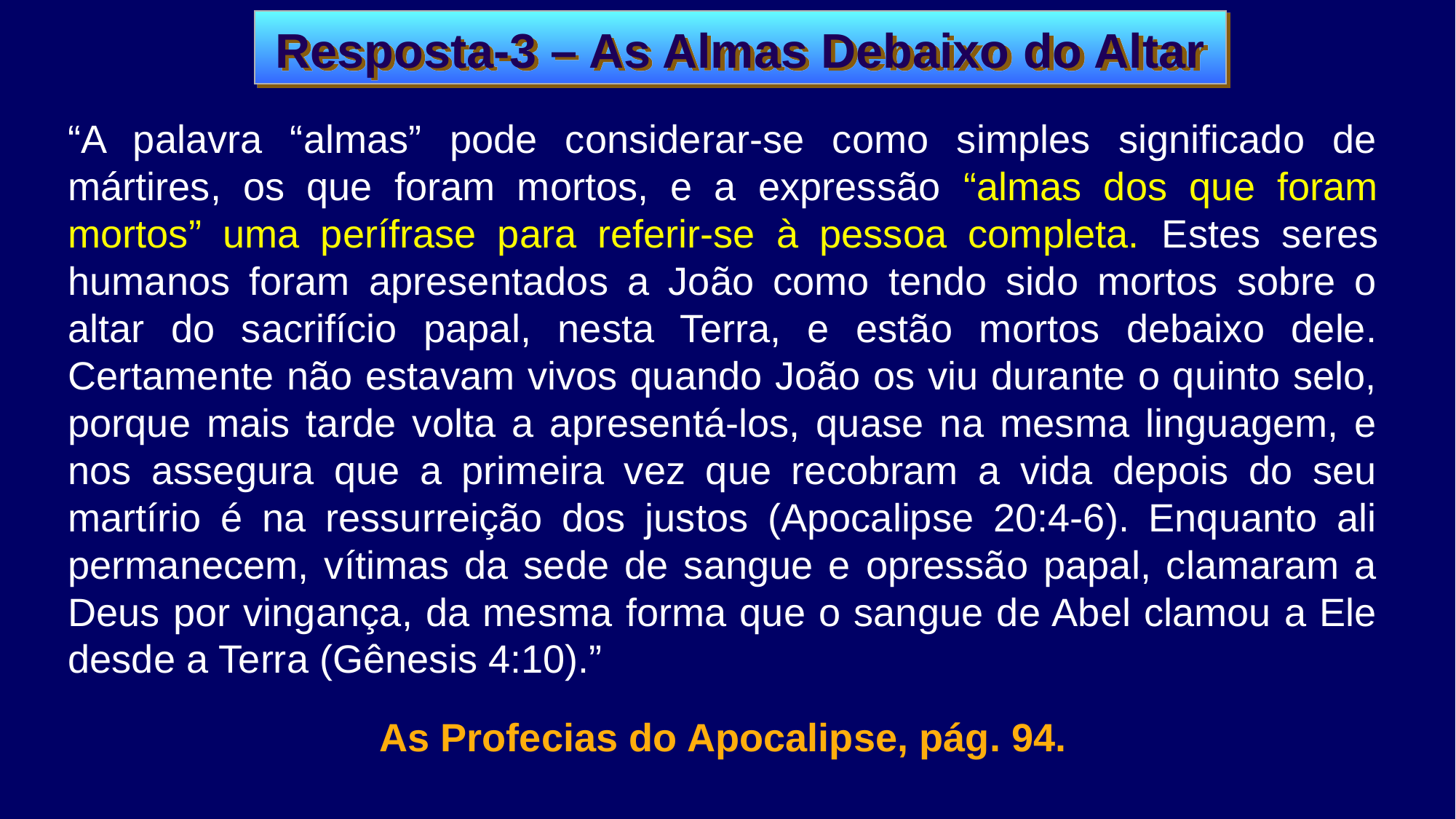

Resposta-3 – As Almas Debaixo do Altar
“A palavra “almas” pode considerar-se como simples significado de mártires, os que foram mortos, e a expressão “almas dos que foram mortos” uma perífrase para referir-se à pessoa completa. Estes seres humanos foram apresentados a João como tendo sido mortos sobre o altar do sacrifício papal, nesta Terra, e estão mortos debaixo dele. Certamente não estavam vivos quando João os viu durante o quinto selo, porque mais tarde volta a apresentá-los, quase na mesma linguagem, e nos assegura que a primeira vez que recobram a vida depois do seu martírio é na ressurreição dos justos (Apocalipse 20:4-6). Enquanto ali permanecem, vítimas da sede de sangue e opressão papal, clamaram a Deus por vingança, da mesma forma que o sangue de Abel clamou a Ele desde a Terra (Gênesis 4:10).”

As Profecias do Apocalipse, pág. 94.